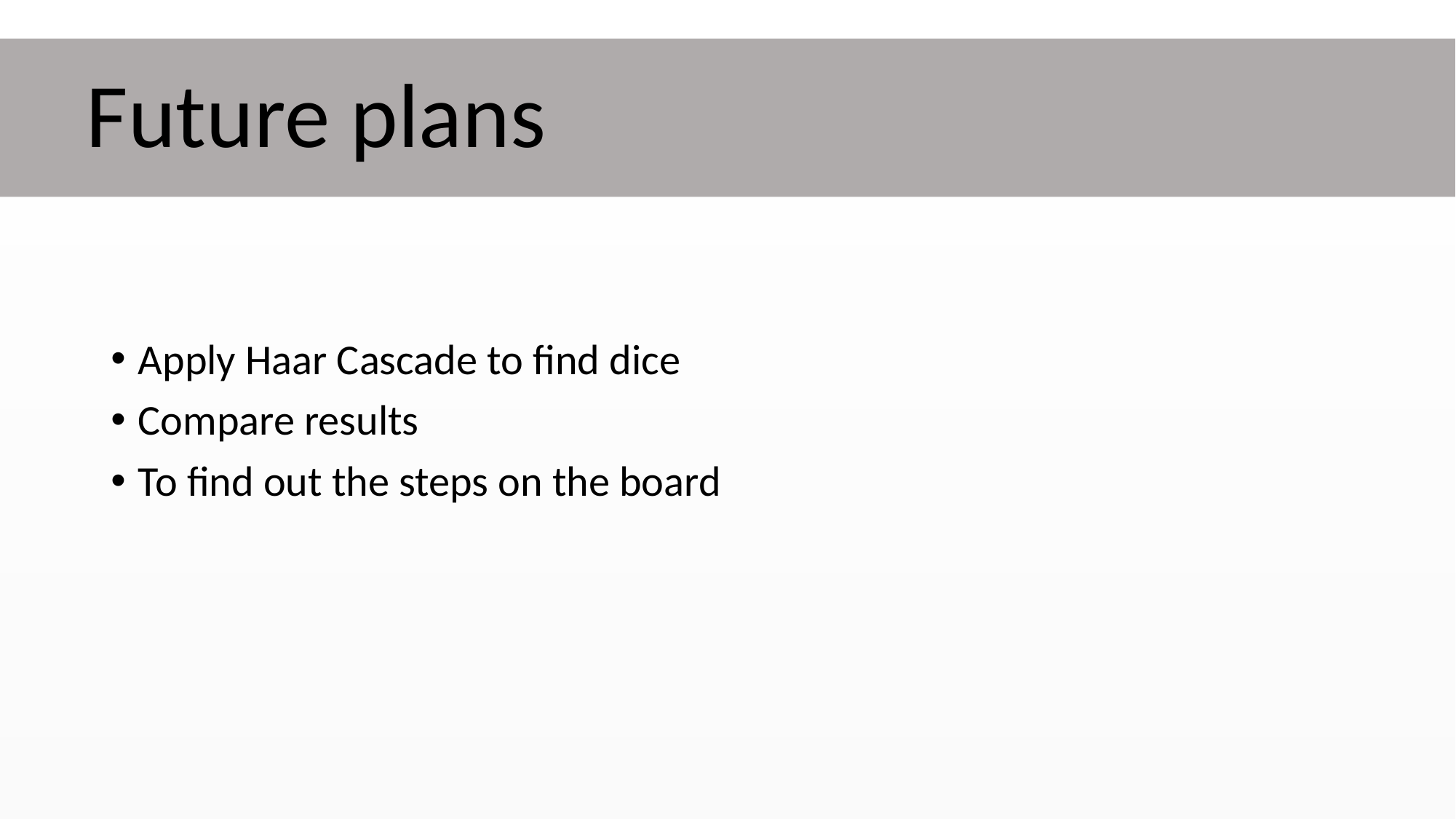

Future plans
Apply Haar Cascade to find dice
Compare results
To find out the steps on the board